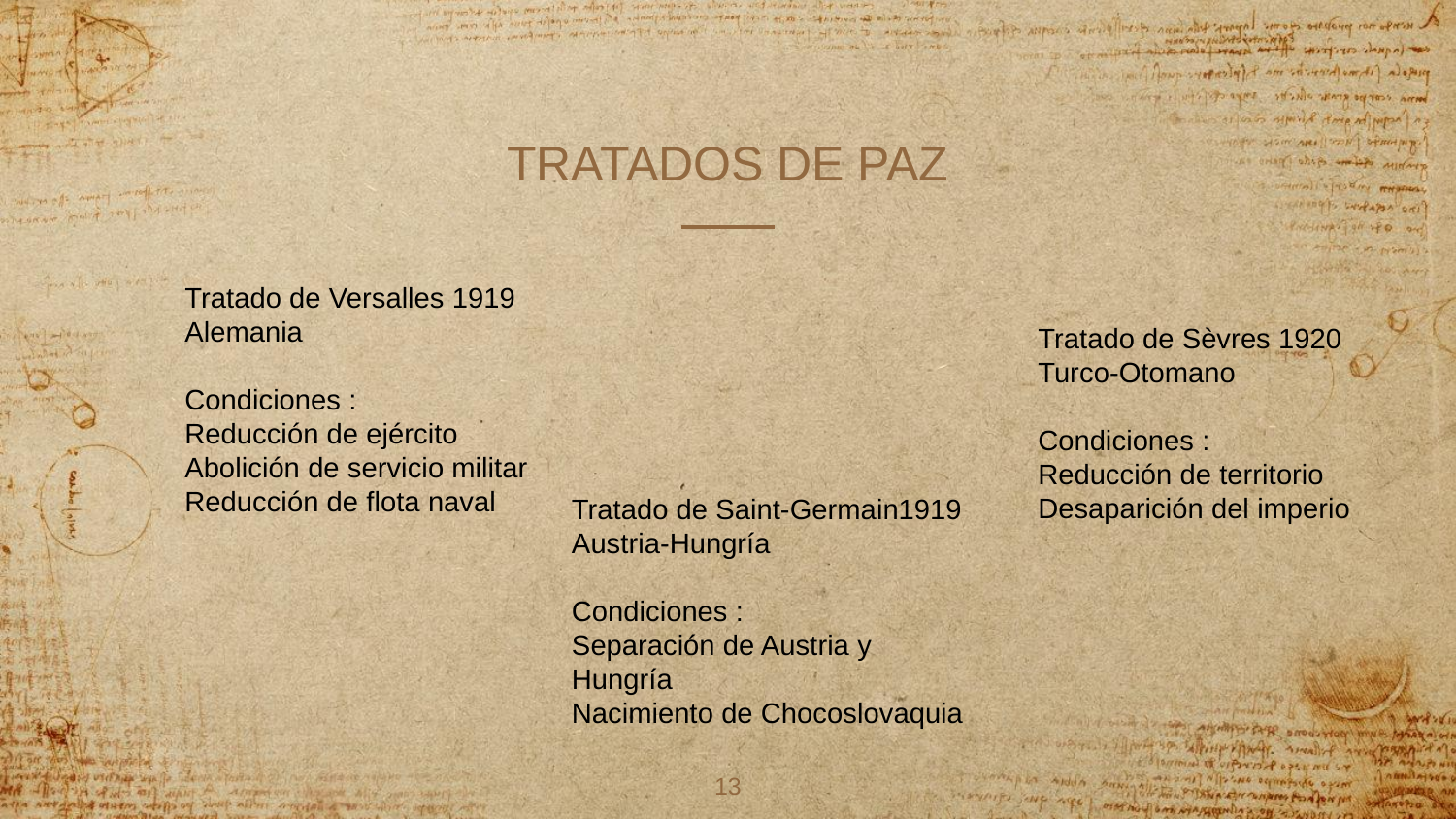

# TRATADOS DE PAZ
Tratado de Versalles 1919
Alemania

Condiciones :
Reducción de ejército
Abolición de servicio militar
Reducción de flota naval
Tratado de Sèvres 1920
Turco-Otomano

Condiciones :
Reducción de territorio
Desaparición del imperio
Tratado de Saint-Germain1919
Austria-Hungría

Condiciones :
Separación de Austria y Hungría
Nacimiento de Chocoslovaquia
13